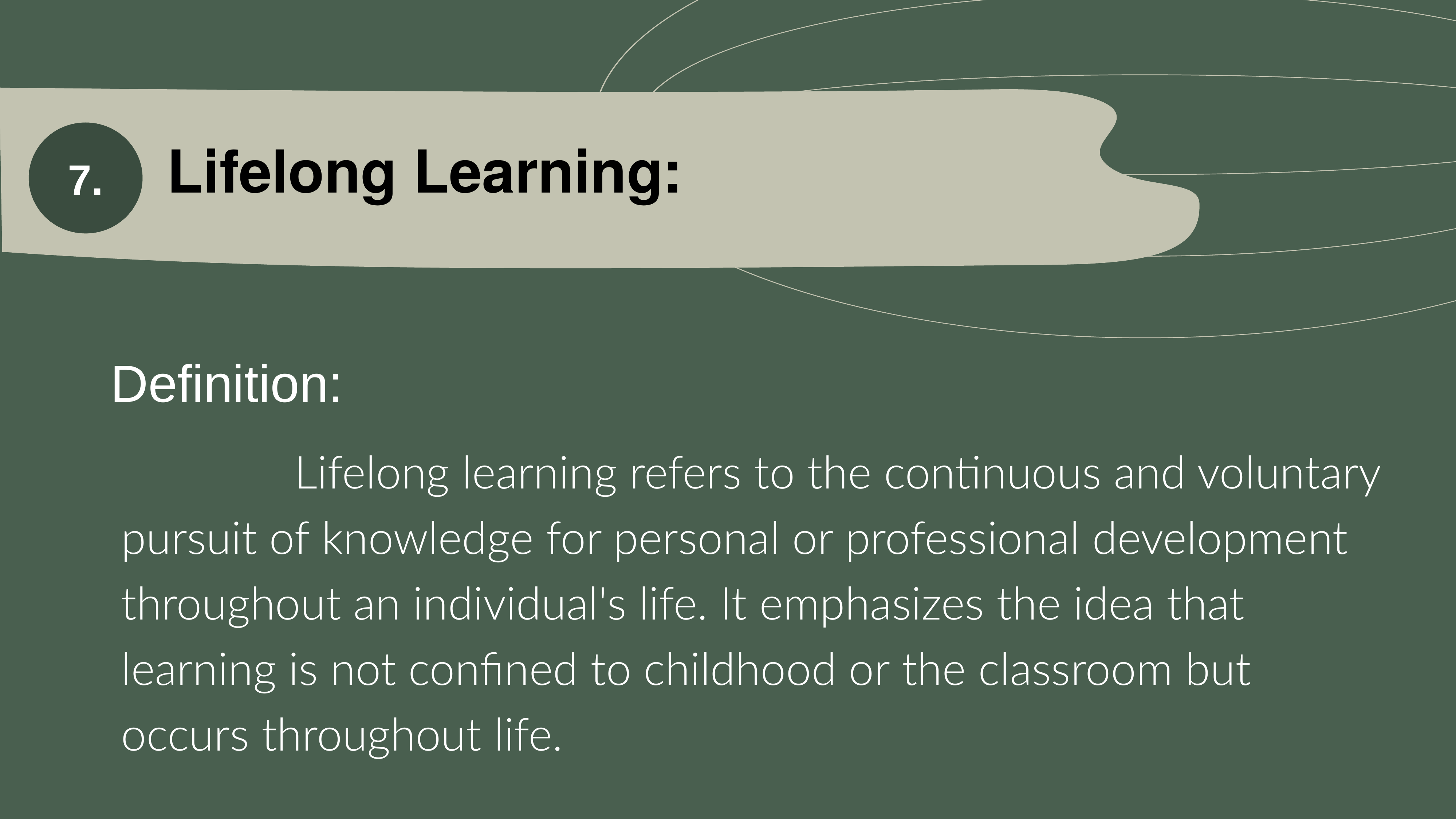

7.
Lifelong Learning:
Definition:
              Lifelong learning refers to the continuous and voluntary pursuit of knowledge for personal or professional development throughout an individual's life. It emphasizes the idea that learning is not confined to childhood or the classroom but
occurs throughout life.